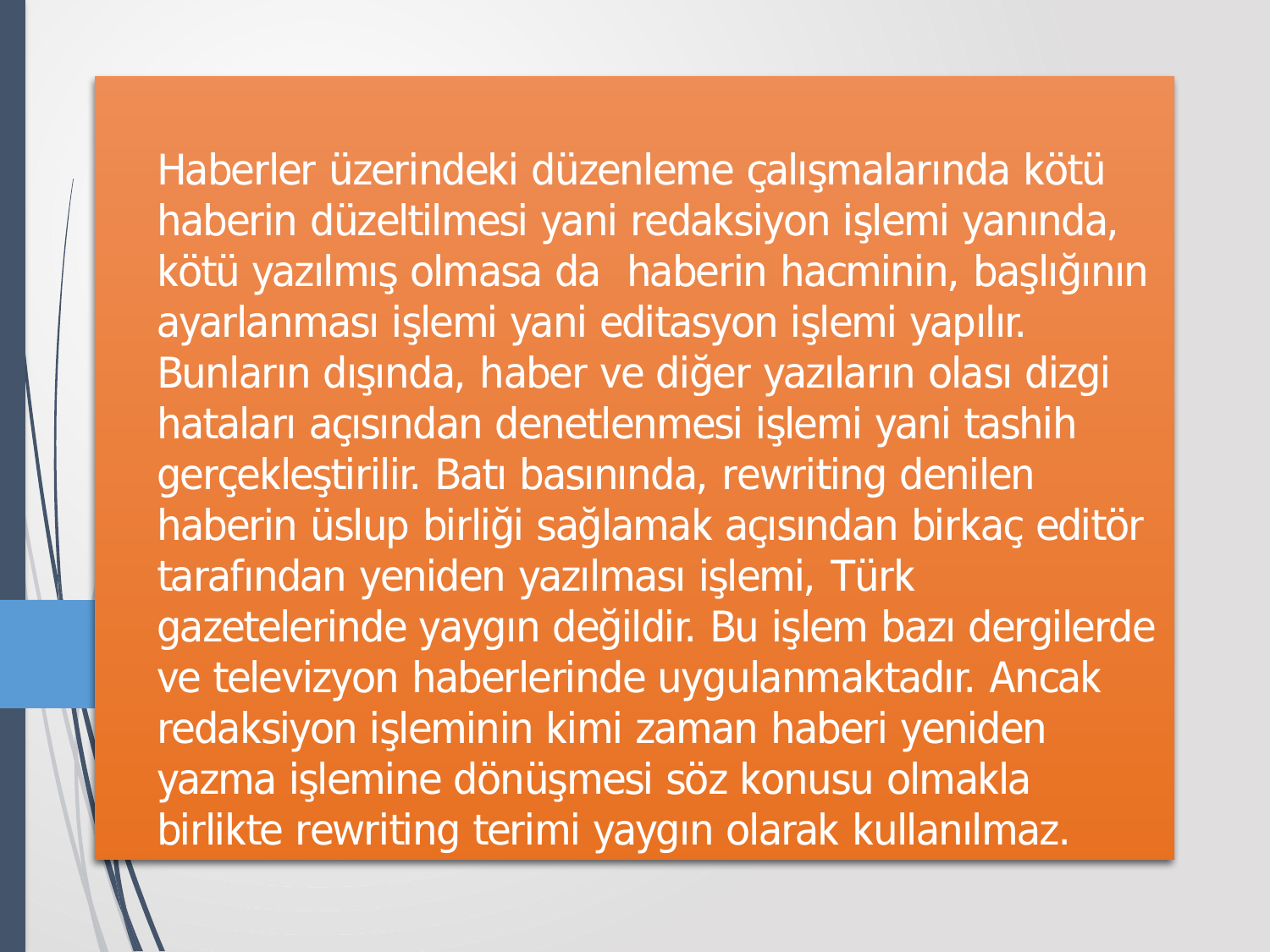

# Haberler üzerindeki düzenleme çalışmalarında kötü haberin düzeltilmesi yani redaksiyon işlemi yanında, kötü yazılmış olmasa da  haberin hacminin, başlığının ayarlanması işlemi yani editasyon işlemi yapılır. Bunların dışında, haber ve diğer yazıların olası dizgi hataları açısından denetlenmesi işlemi yani tashih gerçekleştirilir. Batı basınında, rewriting denilen haberin üslup birliği sağlamak açısından birkaç editör tarafından yeniden yazılması işlemi, Türk gazetelerinde yaygın değildir. Bu işlem bazı dergilerde ve televizyon haberlerinde uygulanmaktadır. Ancak redaksiyon işleminin kimi zaman haberi yeniden yazma işlemine dönüşmesi söz konusu olmakla birlikte rewriting terimi yaygın olarak kullanılmaz.